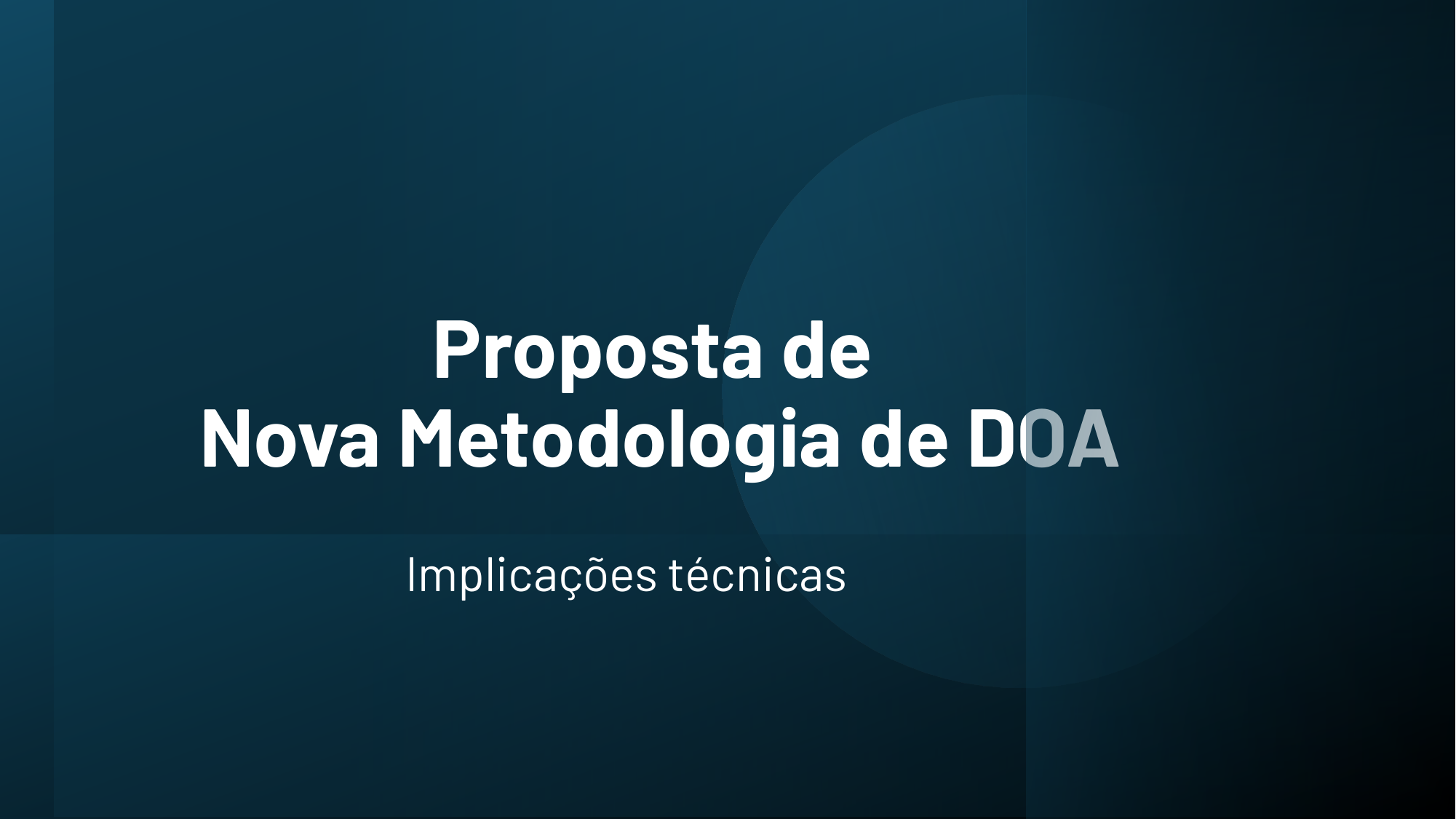

# Proposta de Nova Metodologia de DOA

Implicações técnicas